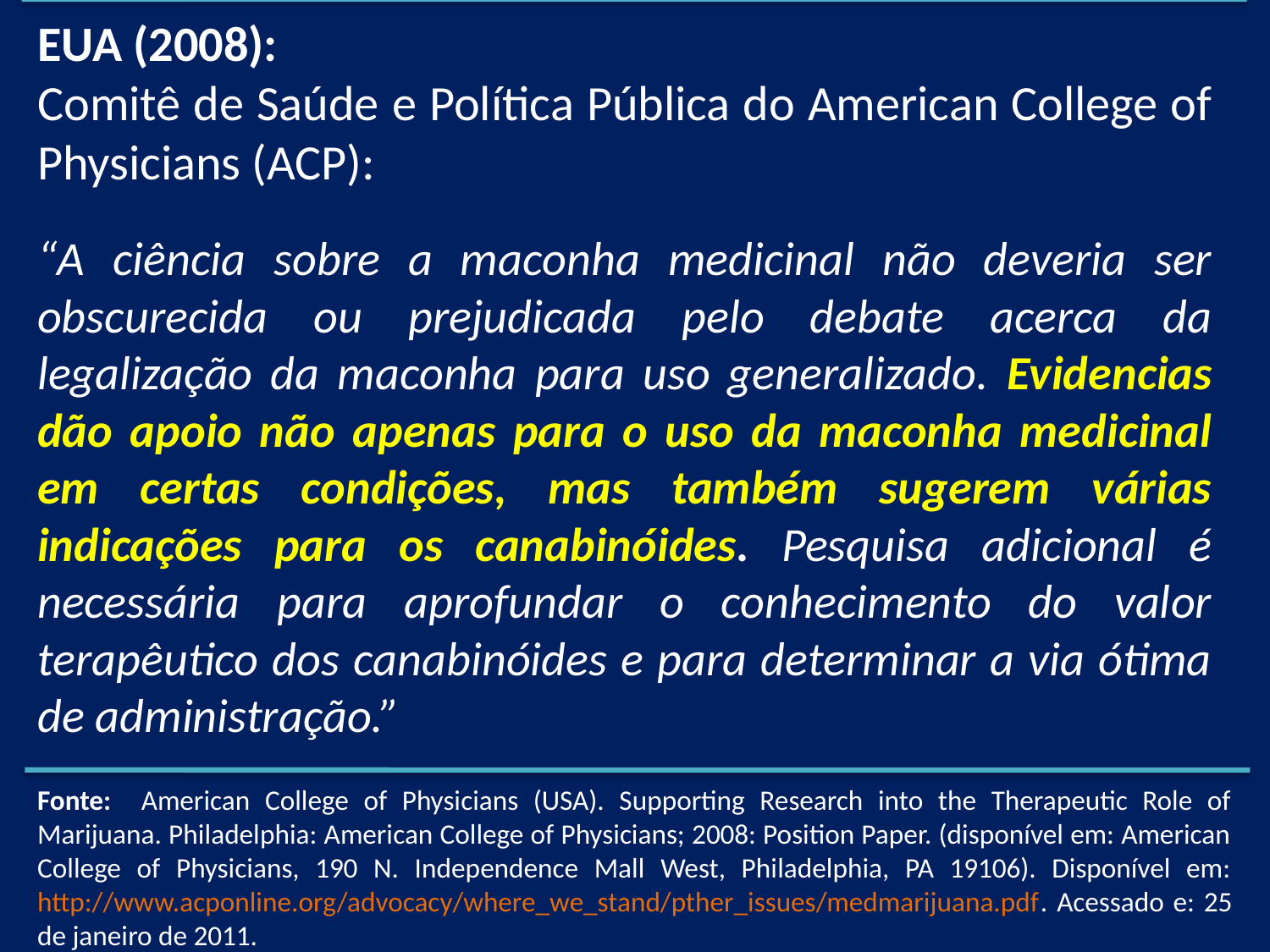

EUA (2008):
Comitê de Saúde e Política Pública do American College of Physicians (ACP):

“A ciência sobre a maconha medicinal não deveria ser obscurecida ou prejudicada pelo debate acerca da legalização da maconha para uso generalizado. Evidencias dão apoio não apenas para o uso da maconha medicinal em certas condições, mas também sugerem várias indicações para os canabinóides. Pesquisa adicional é necessária para aprofundar o conhecimento do valor terapêutico dos canabinóides e para determinar a via ótima de administração.”

Fonte:  American College of Physicians (USA). Supporting Research into the Therapeutic Role of Marijuana. Philadelphia: American College of Physicians; 2008: Position Paper. (disponível em: American College of Physicians, 190 N. Independence Mall West, Philadelphia, PA 19106). Disponível em: http://www.acponline.org/advocacy/where_we_stand/pther_issues/medmarijuana.pdf. Acessado e: 25 de janeiro de 2011.